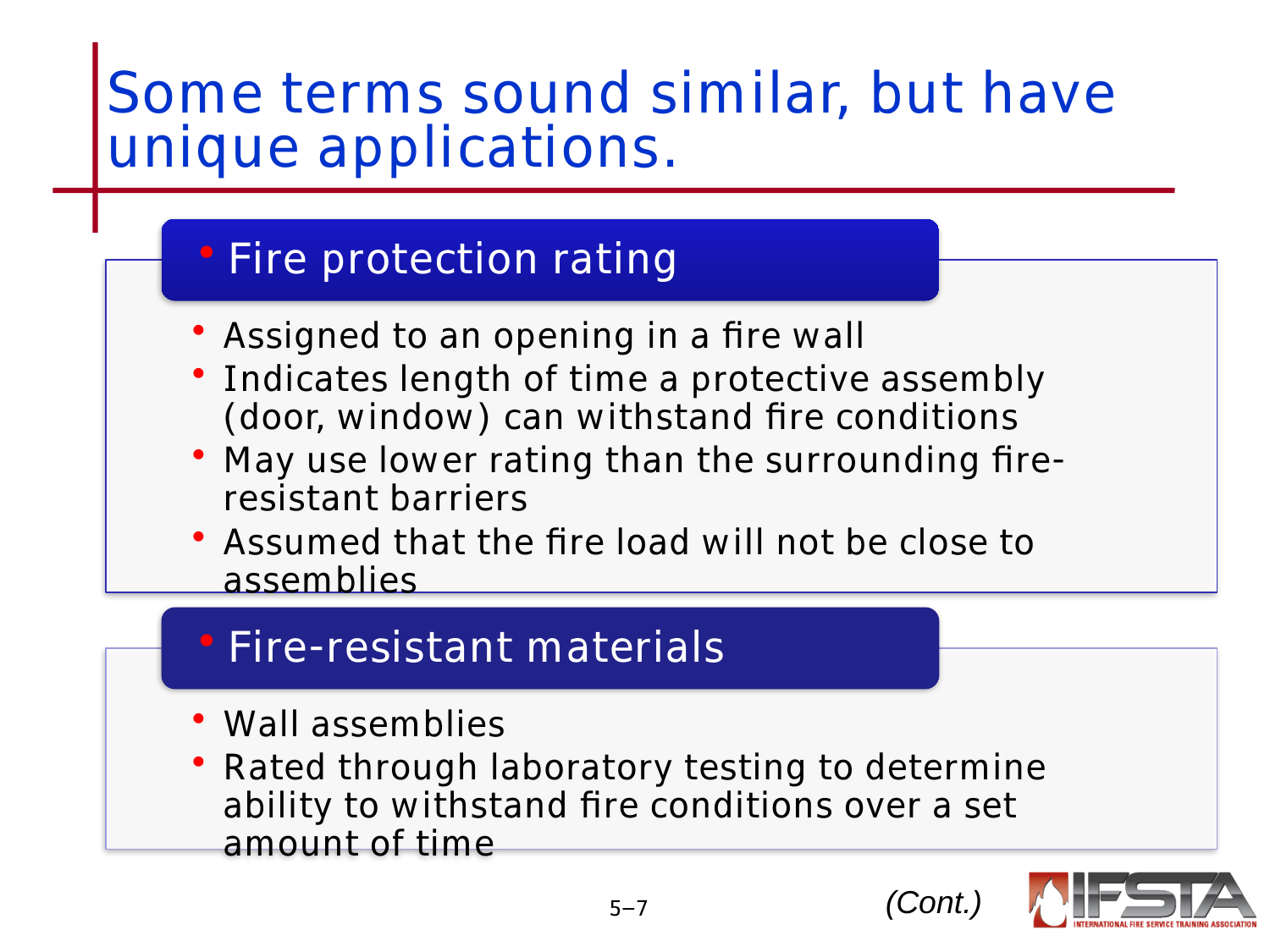

# Some terms sound similar, but have unique applications.
Assigned to an opening in a fire wall
Indicates length of time a protective assembly (door, window) can withstand fire conditions
May use lower rating than the surrounding fire-resistant barriers
Assumed that the fire load will not be close to assemblies
Fire protection rating
Wall assemblies
Rated through laboratory testing to determine ability to withstand fire conditions over a set amount of time
Fire-resistant materials
(Cont.)
5–7